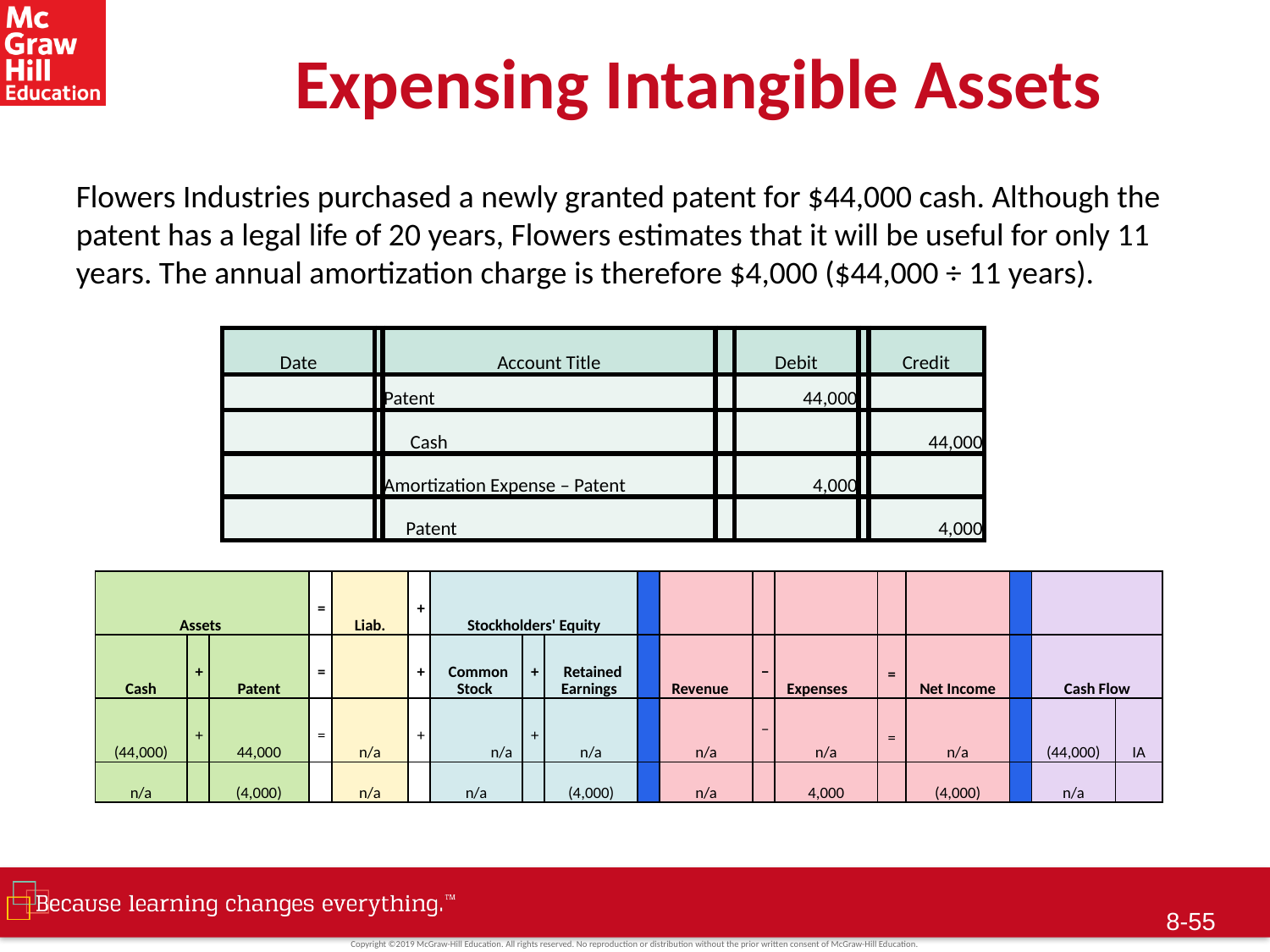

# Expensing Intangible Assets
Flowers Industries purchased a newly granted patent for $44,000 cash. Although the patent has a legal life of 20 years, Flowers estimates that it will be useful for only 11 years. The annual amortization charge is therefore $4,000 ($44,000 ÷ 11 years).

| Date |  | Account Title |  | Debit |  | Credit |
| --- | --- | --- | --- | --- | --- | --- |
|  |  | Patent |  | 44,000 |  |  |
|  |  | Cash |  |  |  | 44,000 |
|  |  | Amortization Expense – Patent |  | 4,000 |  |  |
|  |  | Patent |  |  |  | 4,000 |
| Assets |  |  | = | Liab. | + | Stockholders' Equity |  |  |  |  |  |  |  |  |  |  |  |
| --- | --- | --- | --- | --- | --- | --- | --- | --- | --- | --- | --- | --- | --- | --- | --- | --- | --- |
| Cash | + | Patent | = |  | + | Common Stock | + | Retained Earnings |  | Revenue | − | Expenses | = | Net Income |  | Cash Flow |  |
| (44,000) | + | 44,000 | = | n/a | + | n/a | + | n/a |  | n/a | − | n/a | = | n/a |  | (44,000) | IA |
| n/a |  | (4,000) |  | n/a |  | n/a |  | (4,000) |  | n/a |  | 4,000 |  | (4,000) |  | n/a |  |

8-55